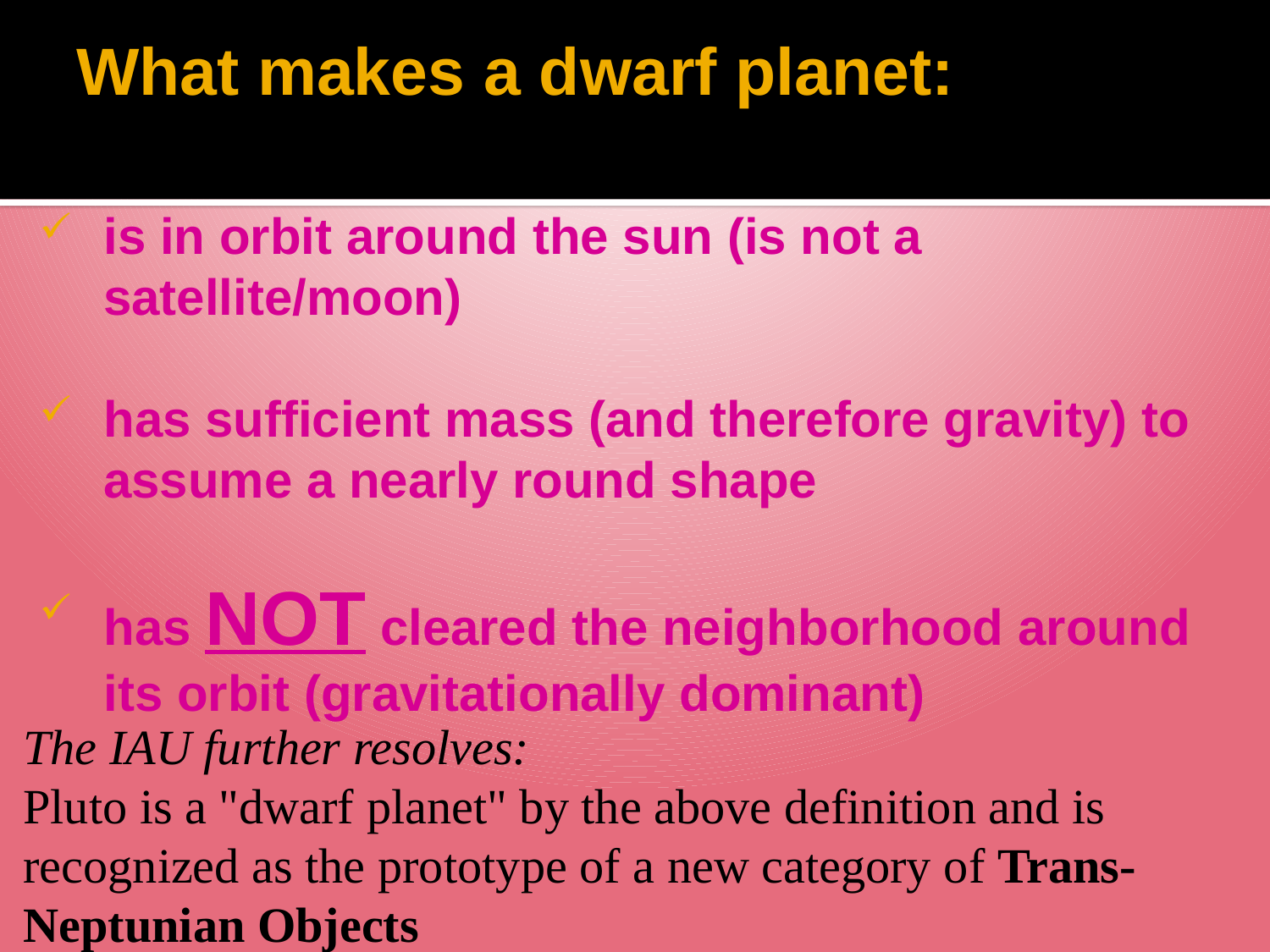

is in orbit around a star but is not itself a satellite
# What makes a dwarf planet:
is in orbit around the sun (is not a satellite/moon)

has sufficient mass (and therefore gravity) to assume a nearly round shape

has NOT cleared the neighborhood around its orbit (gravitationally dominant)

The IAU further resolves:
Pluto is a "dwarf planet" by the above definition and is recognized as the prototype of a new category of Trans-Neptunian Objects